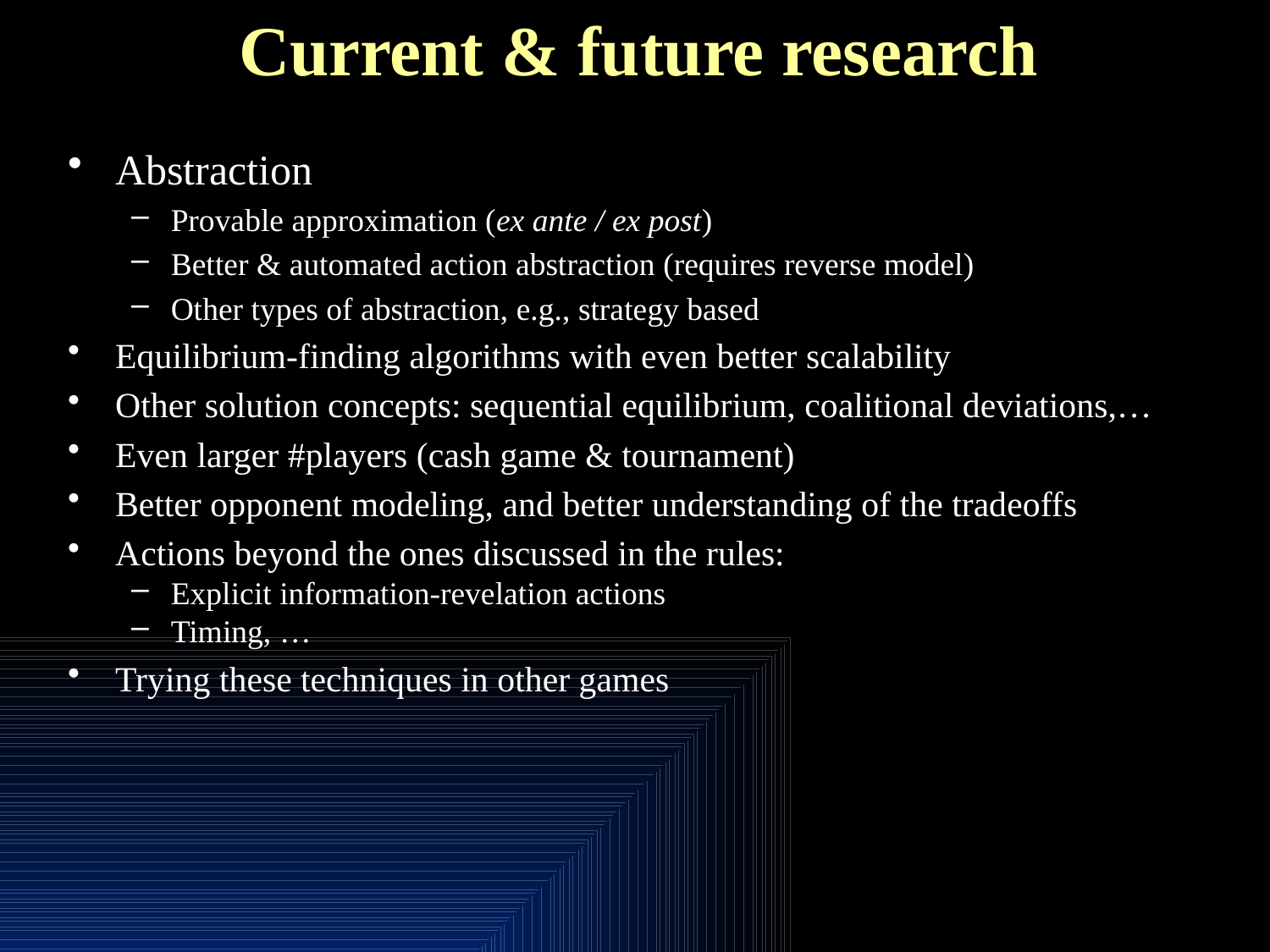

# Current & future research
Abstraction
Provable approximation (ex ante / ex post)
Better & automated action abstraction (requires reverse model)
Other types of abstraction, e.g., strategy based
Equilibrium-finding algorithms with even better scalability
Other solution concepts: sequential equilibrium, coalitional deviations,…
Even larger #players (cash game & tournament)
Better opponent modeling, and better understanding of the tradeoffs
Actions beyond the ones discussed in the rules:
Explicit information-revelation actions
Timing, …
Trying these techniques in other games